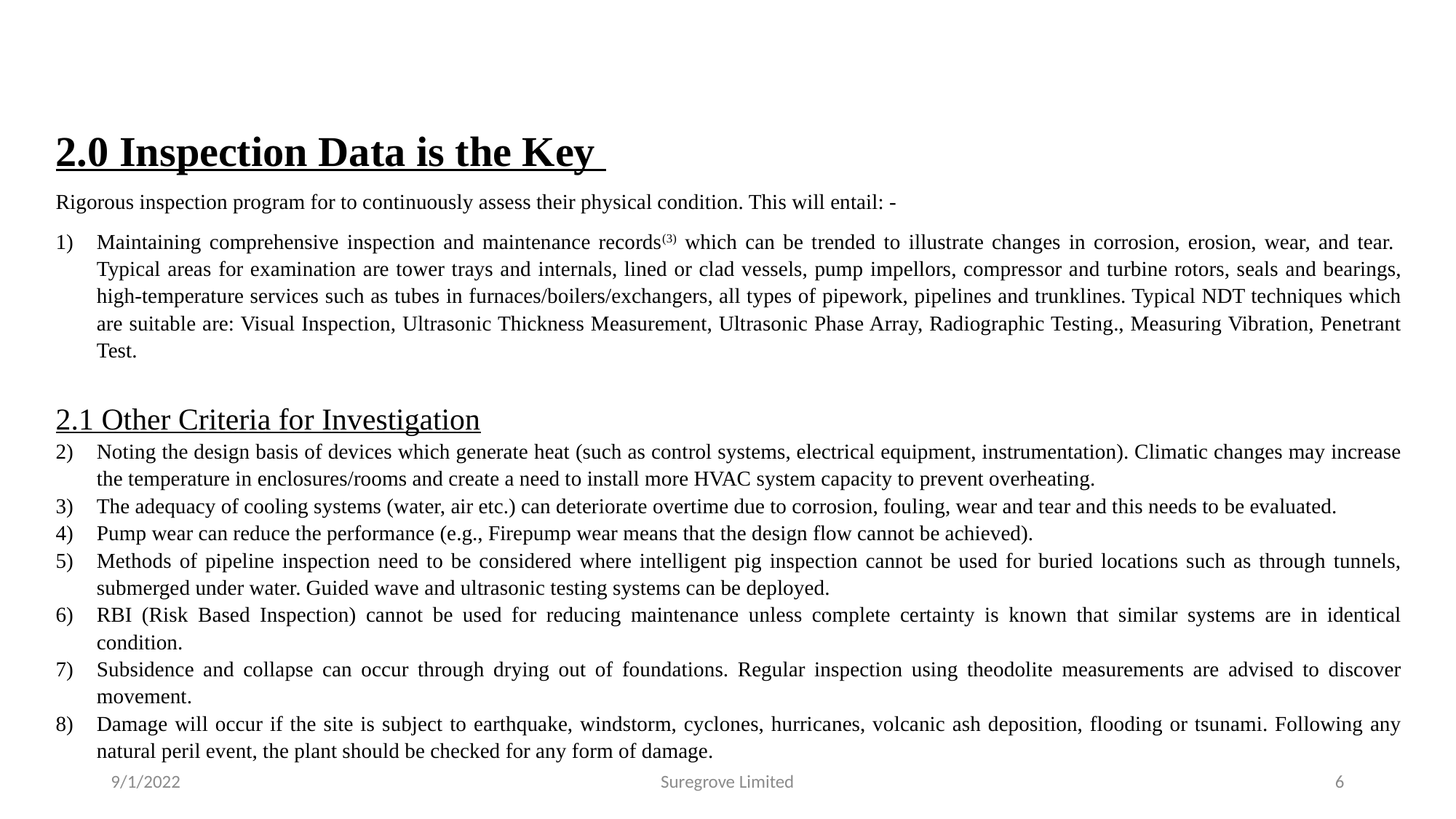

2.0 Inspection Data is the Key
Rigorous inspection program for to continuously assess their physical condition. This will entail: -
Maintaining comprehensive inspection and maintenance records(3) which can be trended to illustrate changes in corrosion, erosion, wear, and tear.  Typical areas for examination are tower trays and internals, lined or clad vessels, pump impellors, compressor and turbine rotors, seals and bearings, high-temperature services such as tubes in furnaces/boilers/exchangers, all types of pipework, pipelines and trunklines. Typical NDT techniques which are suitable are: Visual Inspection, Ultrasonic Thickness Measurement, Ultrasonic Phase Array, Radiographic Testing., Measuring Vibration, Penetrant Test.

2.1 Other Criteria for Investigation
Noting the design basis of devices which generate heat (such as control systems, electrical equipment, instrumentation). Climatic changes may increase the temperature in enclosures/rooms and create a need to install more HVAC system capacity to prevent overheating.
The adequacy of cooling systems (water, air etc.) can deteriorate overtime due to corrosion, fouling, wear and tear and this needs to be evaluated.
Pump wear can reduce the performance (e.g., Firepump wear means that the design flow cannot be achieved).
Methods of pipeline inspection need to be considered where intelligent pig inspection cannot be used for buried locations such as through tunnels, submerged under water. Guided wave and ultrasonic testing systems can be deployed.
RBI (Risk Based Inspection) cannot be used for reducing maintenance unless complete certainty is known that similar systems are in identical condition.
Subsidence and collapse can occur through drying out of foundations. Regular inspection using theodolite measurements are advised to discover movement.
Damage will occur if the site is subject to earthquake, windstorm, cyclones, hurricanes, volcanic ash deposition, flooding or tsunami. Following any natural peril event, the plant should be checked for any form of damage.
9/1/2022
Suregrove Limited
6